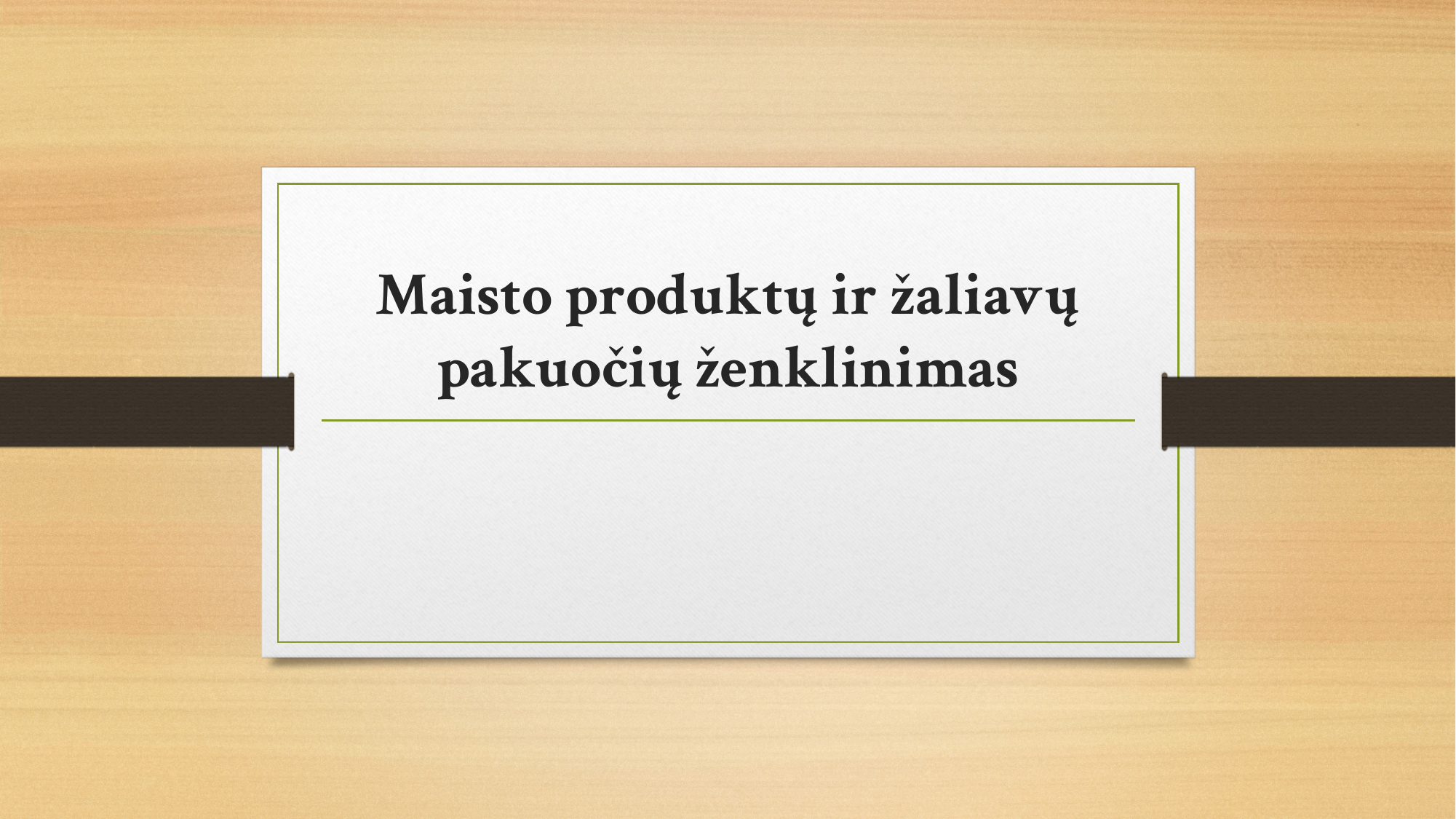

# Maisto produktų ir žaliavų pakuočių ženklinimas